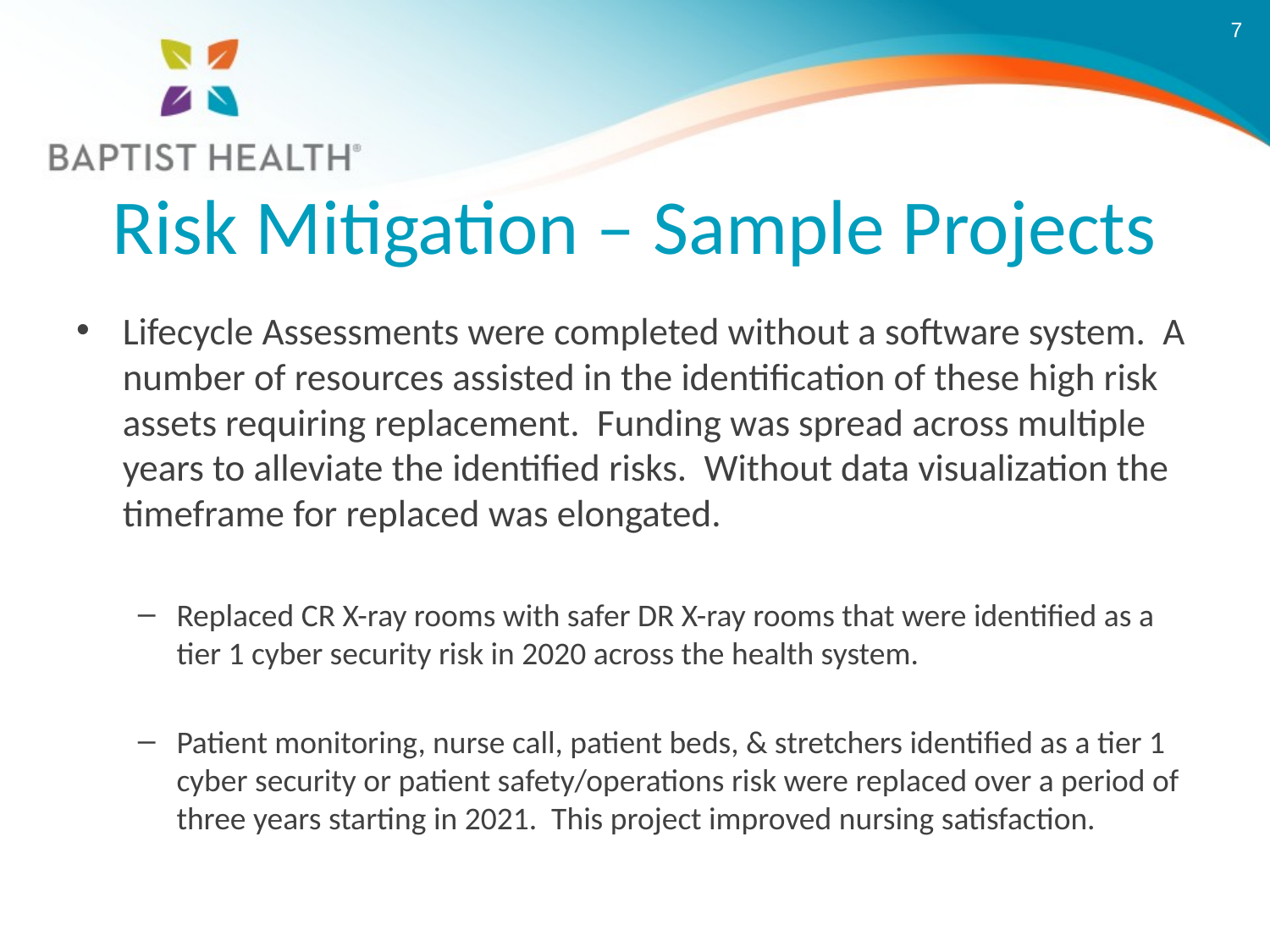

# Risk Mitigation – Sample Projects
Lifecycle Assessments were completed without a software system.  A number of resources assisted in the identification of these high risk assets requiring replacement.  Funding was spread across multiple years to alleviate the identified risks.  Without data visualization the timeframe for replaced was elongated.

Replaced CR X-ray rooms with safer DR X-ray rooms that were identified as a tier 1 cyber security risk in 2020 across the health system.

Patient monitoring, nurse call, patient beds, & stretchers identified as a tier 1 cyber security or patient safety/operations risk were replaced over a period of three years starting in 2021.  This project improved nursing satisfaction.